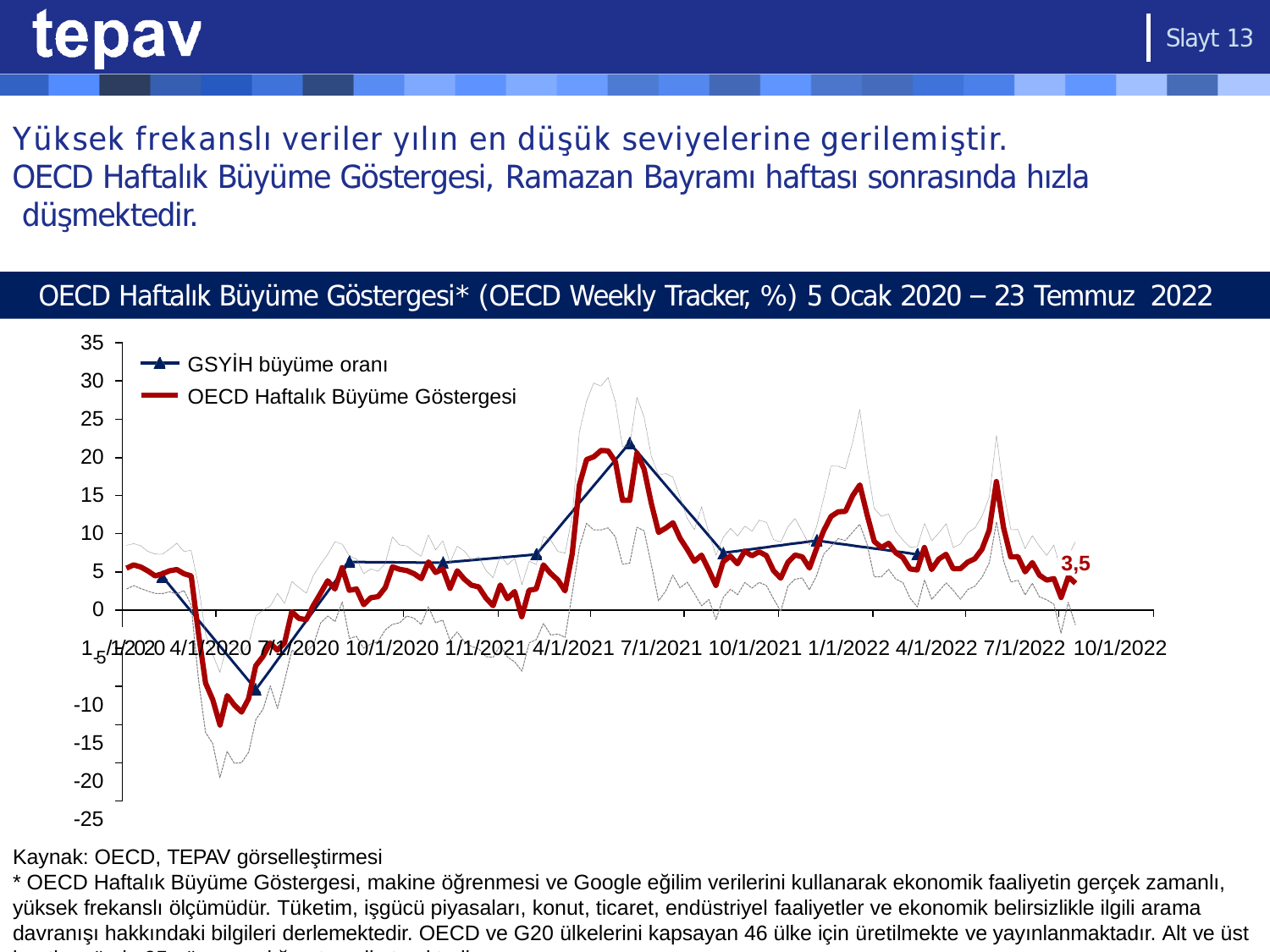

Slayt 13
# Yüksek frekanslı veriler yılın en düşük seviyelerine gerilemiştir.  OECD Haftalık Büyüme Göstergesi, Ramazan Bayramı haftası sonrasında hızla  düşmektedir.

OECD Haftalık Büyüme Göstergesi* (OECD Weekly Tracker, %) 5 Ocak 2020 – 23 Temmuz 2022
35
30
25
20
15
10
5
0

GSYİH büyüme oranı
OECD Haftalık Büyüme Göstergesi

3,5

1-5/1/2020 4/1/2020 7/1/2020 10/1/2020 1/1/2021 4/1/2021 7/1/2021 10/1/2021 1/1/2022 4/1/2022 7/1/2022 10/1/2022
-10
-15
-20
-25
Kaynak: OECD, TEPAV görselleştirmesi
* OECD Haftalık Büyüme Göstergesi, makine öğrenmesi ve Google eğilim verilerini kullanarak ekonomik faaliyetin gerçek zamanlı,  yüksek frekanslı ölçümüdür. Tüketim, işgücü piyasaları, konut, ticaret, endüstriyel faaliyetler ve ekonomik belirsizlikle ilgili arama  davranışı hakkındaki bilgileri derlemektedir. OECD ve G20 ülkelerini kapsayan 46 ülke için üretilmekte ve yayınlanmaktadır. Alt ve üst  bantlar yüzde 95 güven aralığını temsil etmektedir.